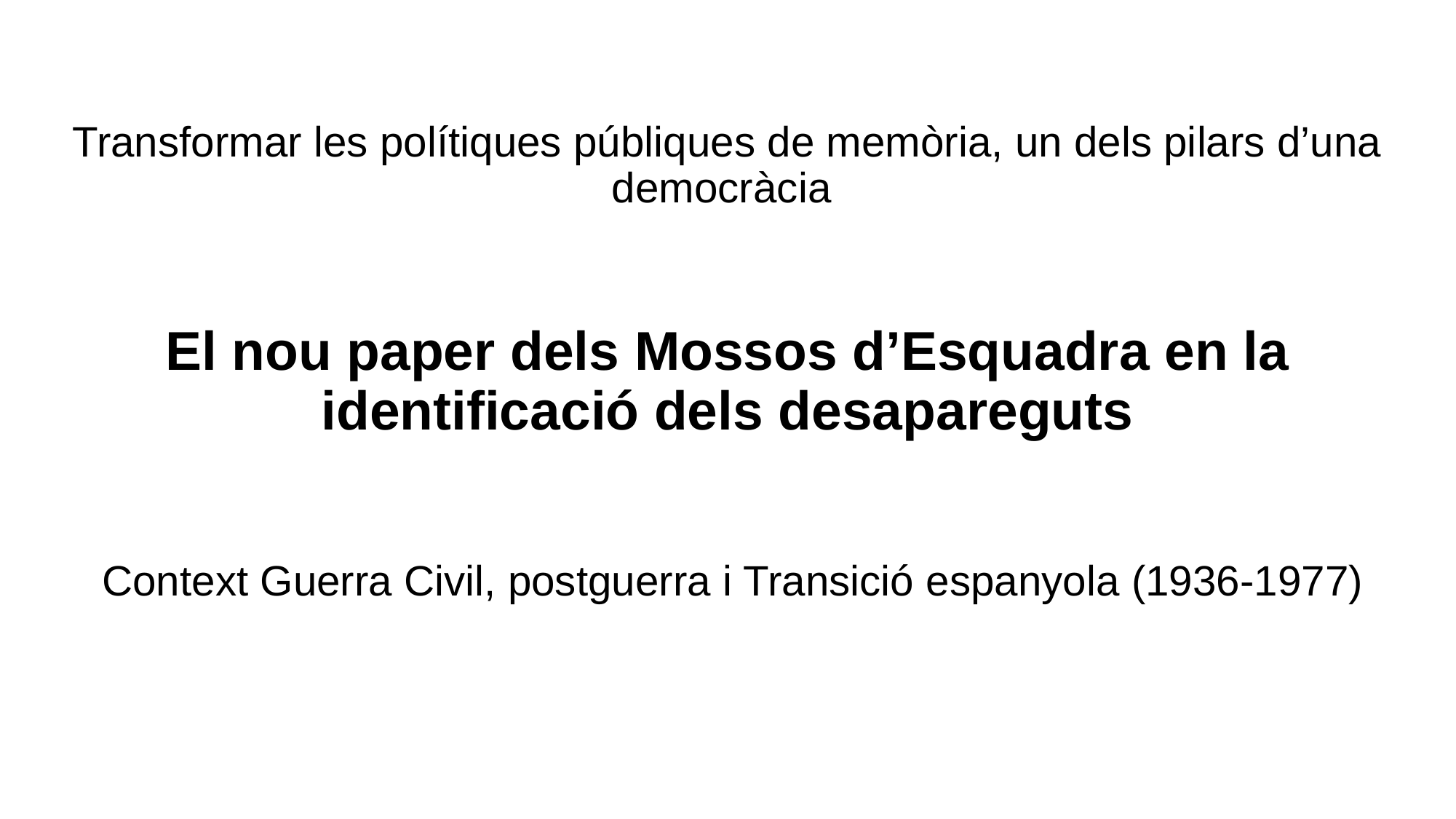

Transformar les polítiques públiques de memòria, un dels pilars d’una democràcia

El nou paper dels Mossos d’Esquadra en la identificació dels desapareguts

 Context Guerra Civil, postguerra i Transició espanyola (1936-1977)